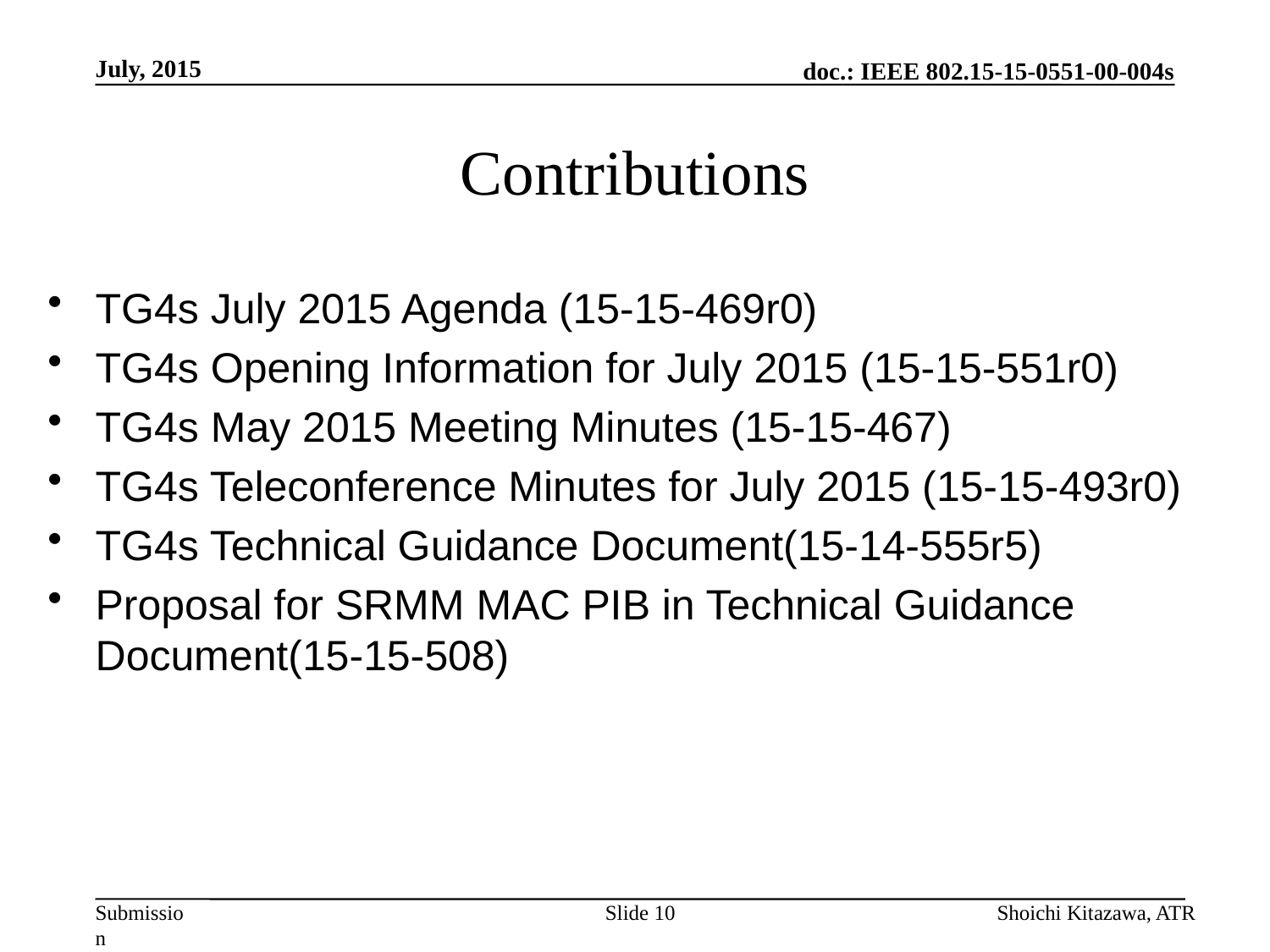

July, 2015
# Contributions
TG4s July 2015 Agenda (15-15-469r0)
TG4s Opening Information for July 2015 (15-15-551r0)
TG4s May 2015 Meeting Minutes (15-15-467)
TG4s Teleconference Minutes for July 2015 (15-15-493r0)
TG4s Technical Guidance Document(15-14-555r5)
Proposal for SRMM MAC PIB in Technical Guidance Document(15-15-508)

Slide 10
Shoichi Kitazawa, ATR